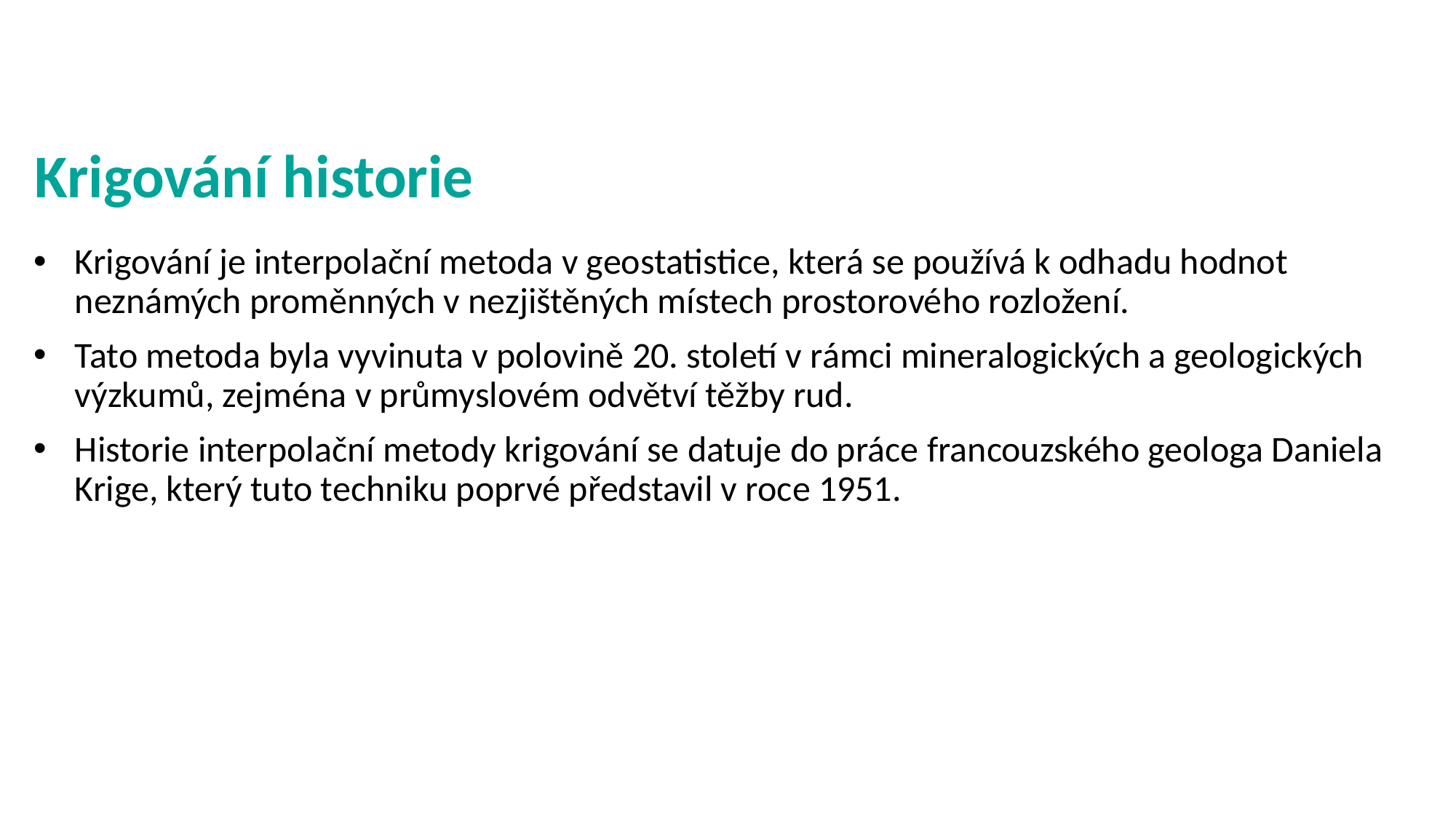

# Krigování historie
Krigování je interpolační metoda v geostatistice, která se používá k odhadu hodnot neznámých proměnných v nezjištěných místech prostorového rozložení.
Tato metoda byla vyvinuta v polovině 20. století v rámci mineralogických a geologických výzkumů, zejména v průmyslovém odvětví těžby rud.
Historie interpolační metody krigování se datuje do práce francouzského geologa Daniela Krige, který tuto techniku poprvé představil v roce 1951.